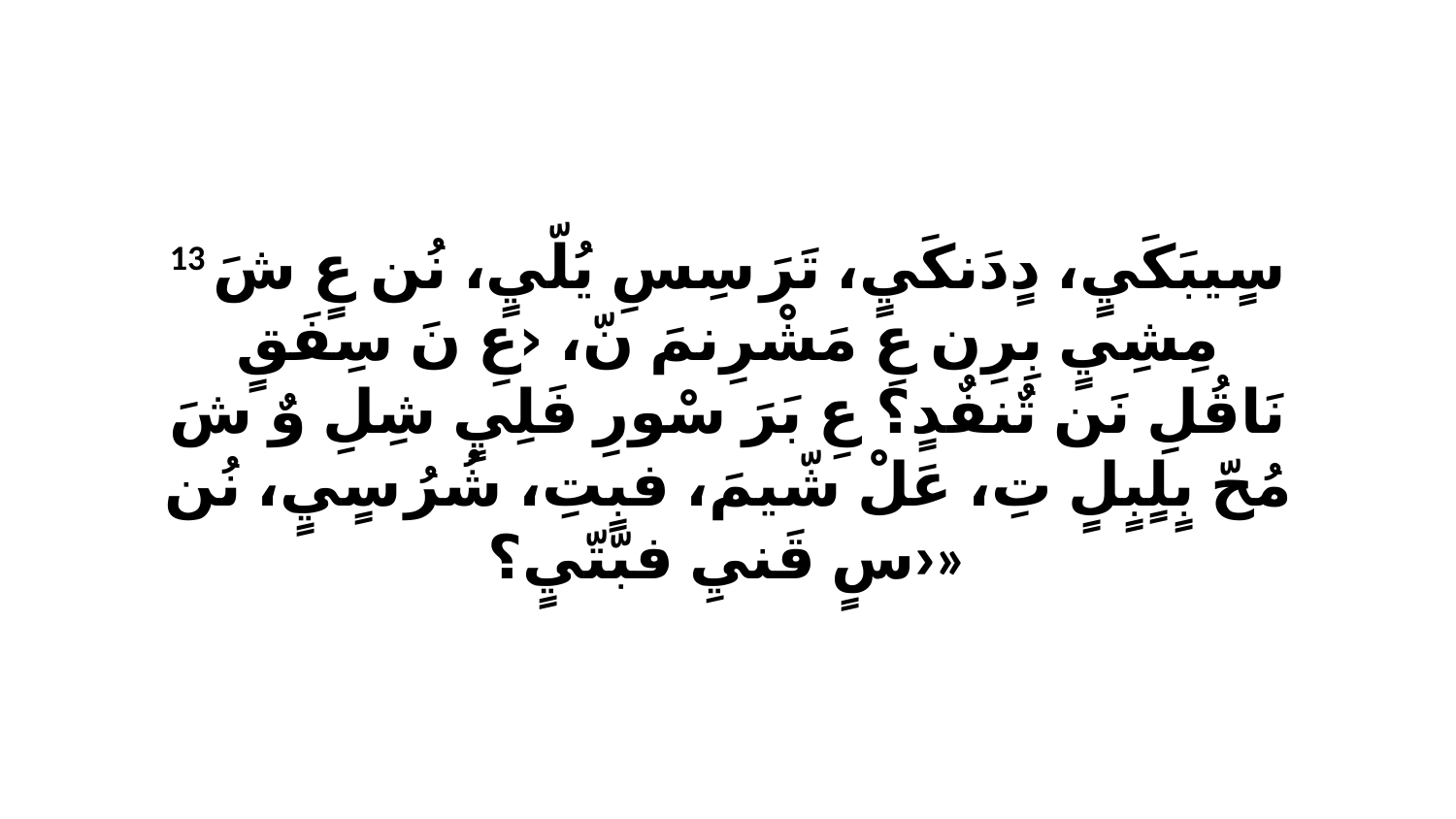

13 سٍيبَكَيٍ، دٍدَنكَيٍ، تَرَ سِسِ يُلّيٍ، نُن عٍ شَ مِشِيٍ بِرِن عِ مَشْرِنمَ نّ، ‹عِ نَ سِفَقٍ نَاقُلِ نَن تٌنفٌدٍ؟ عِ بَرَ سْورِ فَلِيٍ شِلِ وٌ شَ مُحّ بٍلٍبٍلٍ تِ، عَلْ شّيمَ، فبٍتِ، شُرُ سٍيٍ، نُن سٍ قَنيِ فبّتّيٍ؟›»